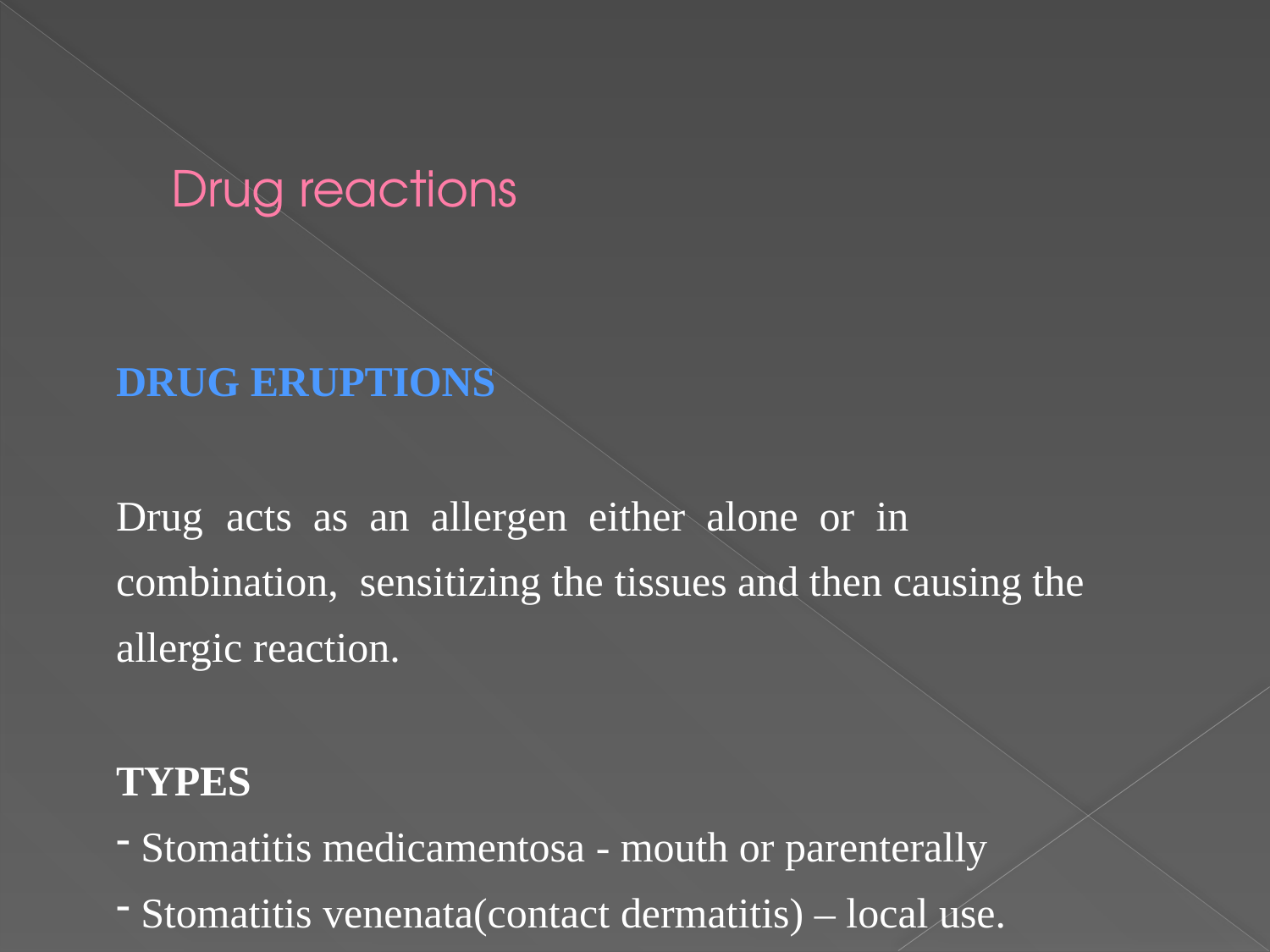

# Drug reactions
DRUG ERUPTIONS

Drug	acts	as	an	allergen	either	alone	or	in	combination,  sensitizing the tissues and then causing the allergic reaction.

TYPES
Stomatitis medicamentosa - mouth or parenterally
Stomatitis venenata(contact dermatitis) – local use.